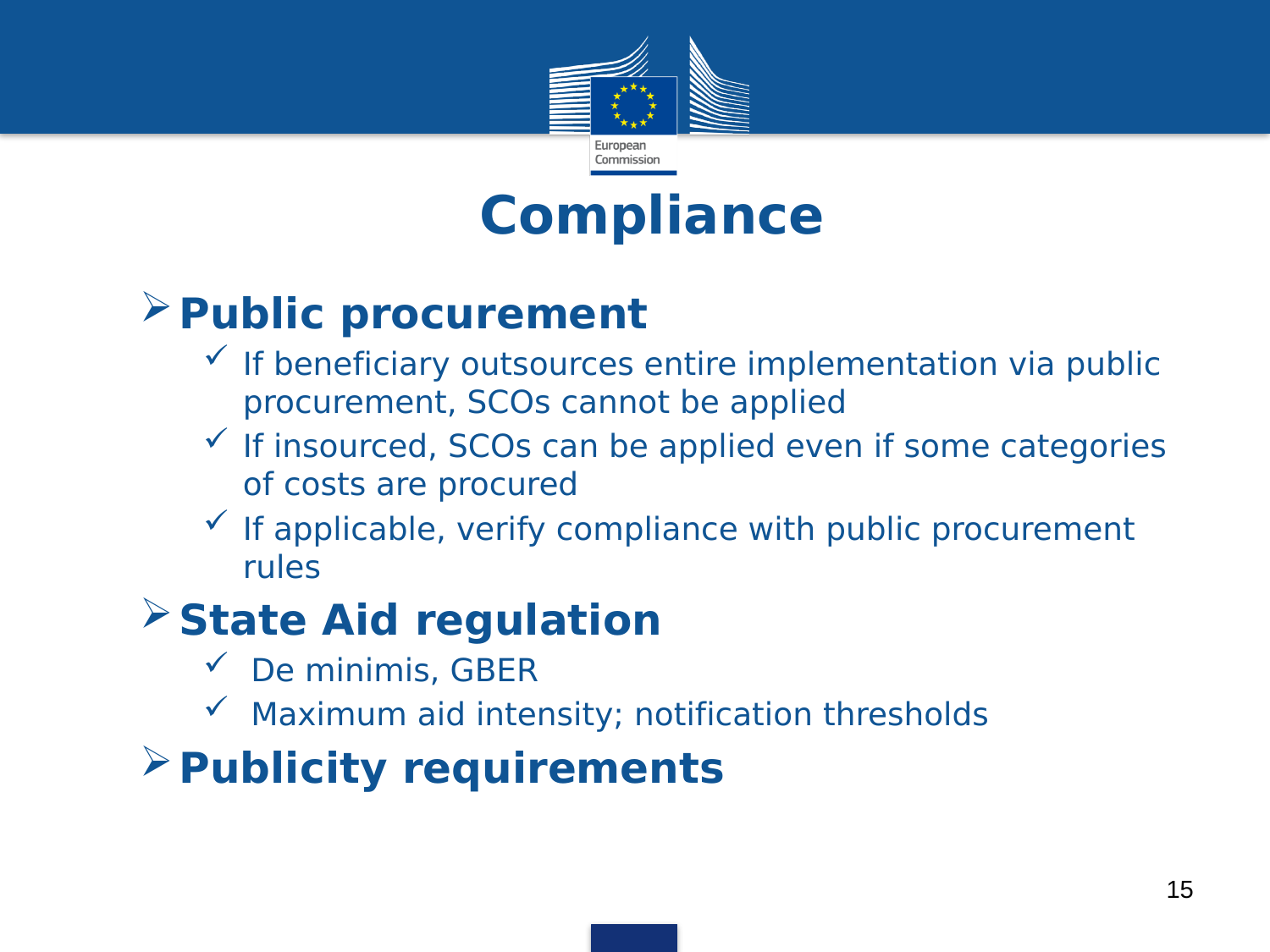

# Compliance
Public procurement
If beneficiary outsources entire implementation via public procurement, SCOs cannot be applied
If insourced, SCOs can be applied even if some categories of costs are procured
If applicable, verify compliance with public procurement rules
State Aid regulation
De minimis, GBER
Maximum aid intensity; notification thresholds
Publicity requirements

15